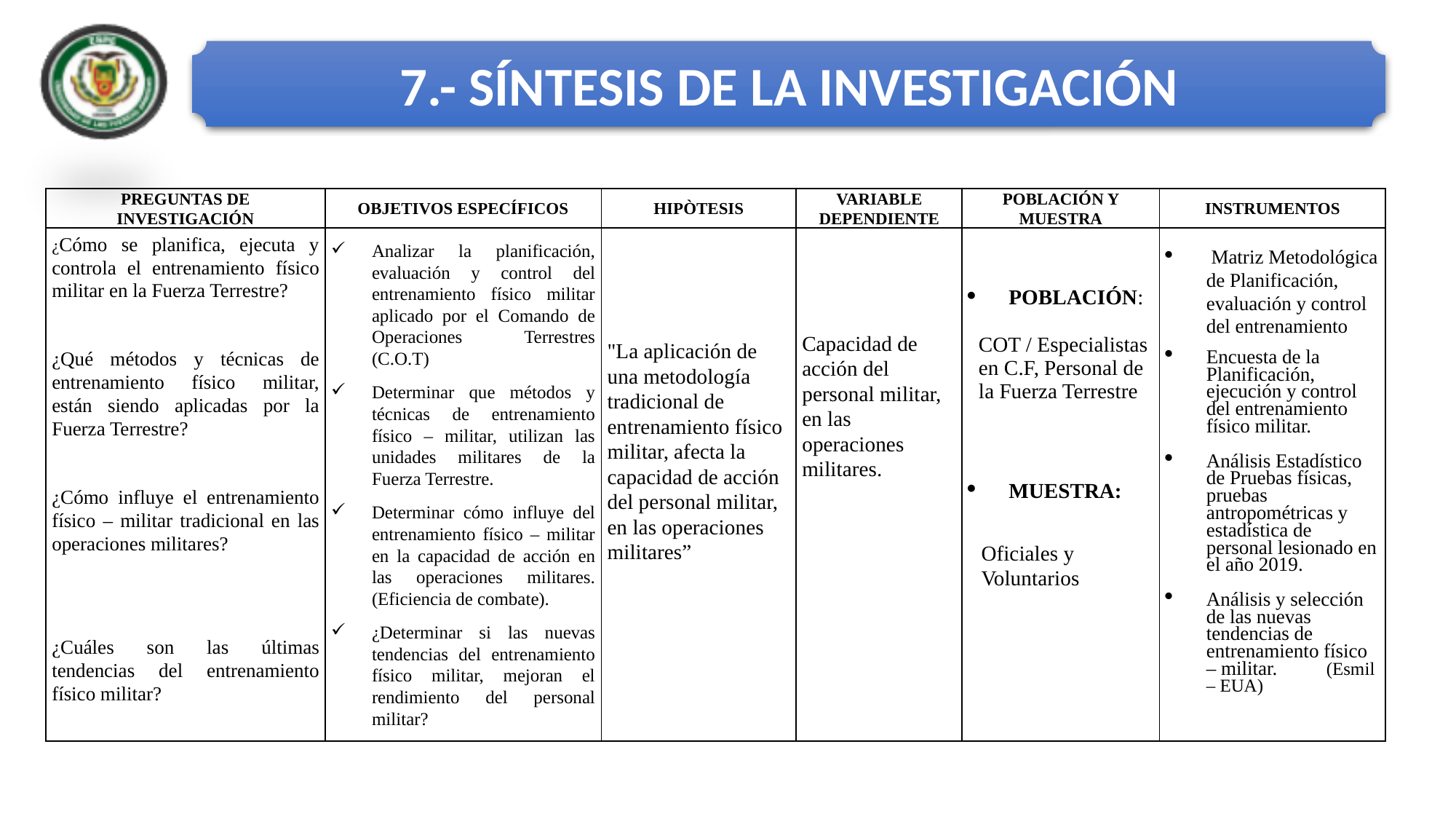

7.- SÍNTESIS DE LA INVESTIGACIÓN
| PREGUNTAS DE INVESTIGACIÓN | OBJETIVOS ESPECÍFICOS | HIPÒTESIS | VARIABLE DEPENDIENTE | POBLACIÓN Y MUESTRA | INSTRUMENTOS |
| --- | --- | --- | --- | --- | --- |
| ¿Cómo se planifica, ejecuta y controla el entrenamiento físico militar en la Fuerza Terrestre? ¿Qué métodos y técnicas de entrenamiento físico militar, están siendo aplicadas por la Fuerza Terrestre? ¿Cómo influye el entrenamiento físico – militar tradicional en las operaciones militares? ¿Cuáles son las últimas tendencias del entrenamiento físico militar? | Analizar la planificación, evaluación y control del entrenamiento físico militar aplicado por el Comando de Operaciones Terrestres (C.O.T) Determinar que métodos y técnicas de entrenamiento físico – militar, utilizan las unidades militares de la Fuerza Terrestre.  Determinar cómo influye del entrenamiento físico – militar en la capacidad de acción en las operaciones militares. (Eficiencia de combate). ¿Determinar si las nuevas tendencias del entrenamiento físico militar, mejoran el rendimiento del personal militar? | "La aplicación de una metodología tradicional de entrenamiento físico militar, afecta la capacidad de acción del personal militar, en las operaciones militares” | Capacidad de acción del personal militar, en las operaciones militares. | POBLACIÓN:   COT / Especialistas en C.F, Personal de la Fuerza Terrestre     MUESTRA:   Oficiales y Voluntarios | Matriz Metodológica de Planificación, evaluación y control del entrenamiento Encuesta de la Planificación, ejecución y control del entrenamiento físico militar.     Análisis Estadístico de Pruebas físicas, pruebas antropométricas y estadística de personal lesionado en el año 2019.   Análisis y selección de las nuevas tendencias de entrenamiento físico – militar. (Esmil – EUA) |